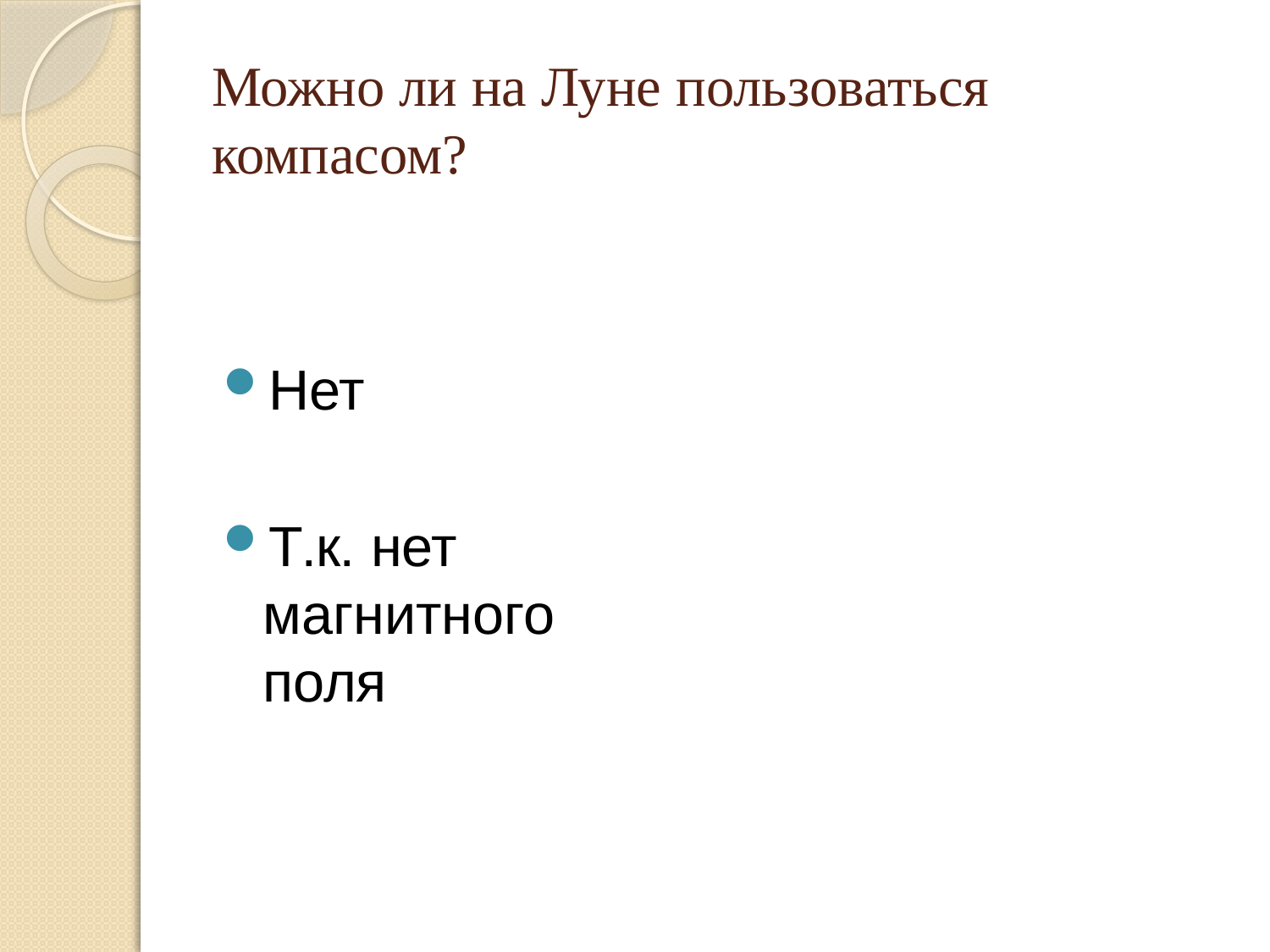

# Можно ли на Луне пользоваться компасом?

Нет

Т.к. нет магнитного поля